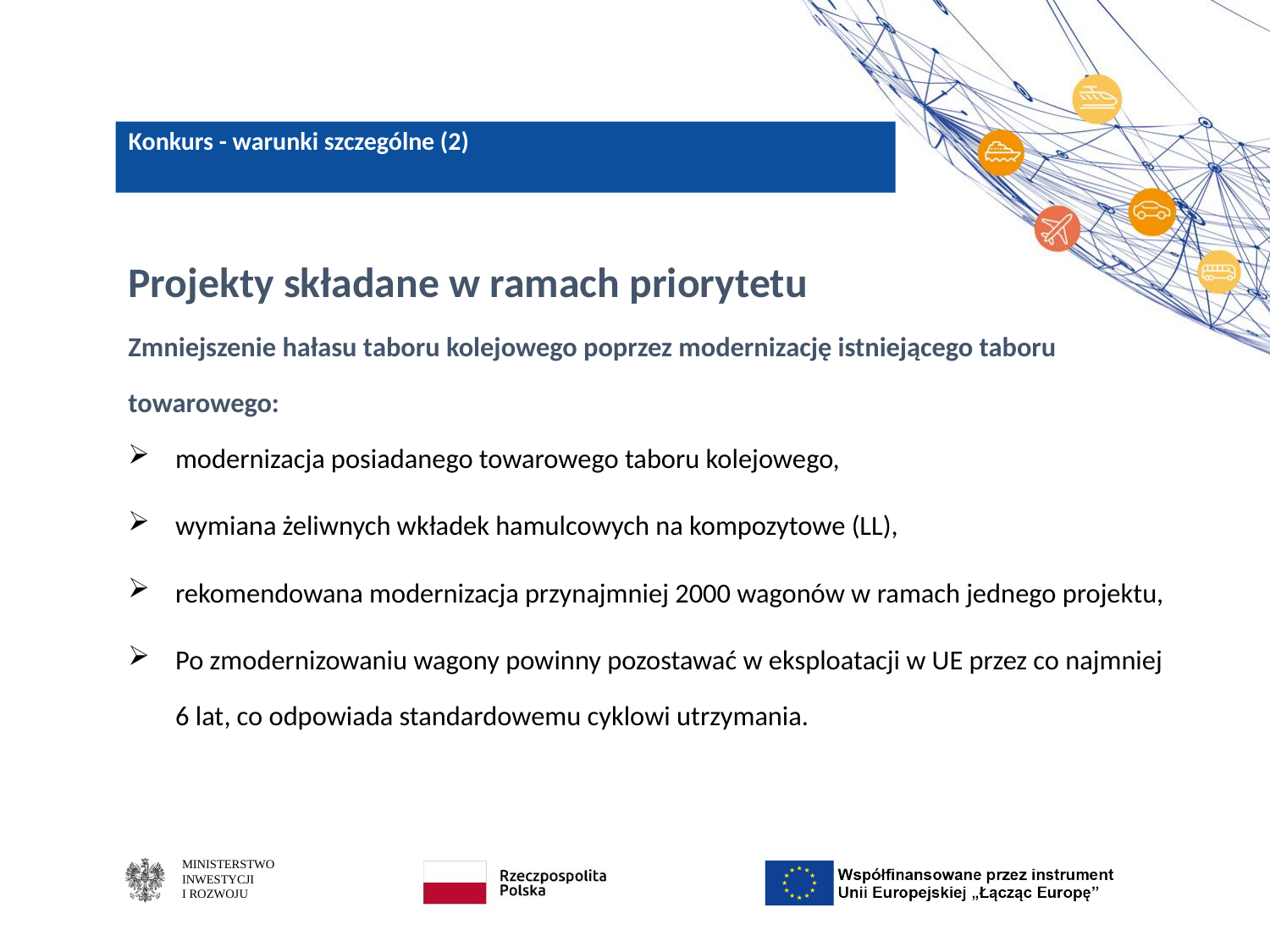

# Konkurs - warunki szczególne (2)
Projekty składane w ramach priorytetu
Zmniejszenie hałasu taboru kolejowego poprzez modernizację istniejącego taboru towarowego:
modernizacja posiadanego towarowego taboru kolejowego,
wymiana żeliwnych wkładek hamulcowych na kompozytowe (LL),
rekomendowana modernizacja przynajmniej 2000 wagonów w ramach jednego projektu,
Po zmodernizowaniu wagony powinny pozostawać w eksploatacji w UE przez co najmniej 6 lat, co odpowiada standardowemu cyklowi utrzymania.